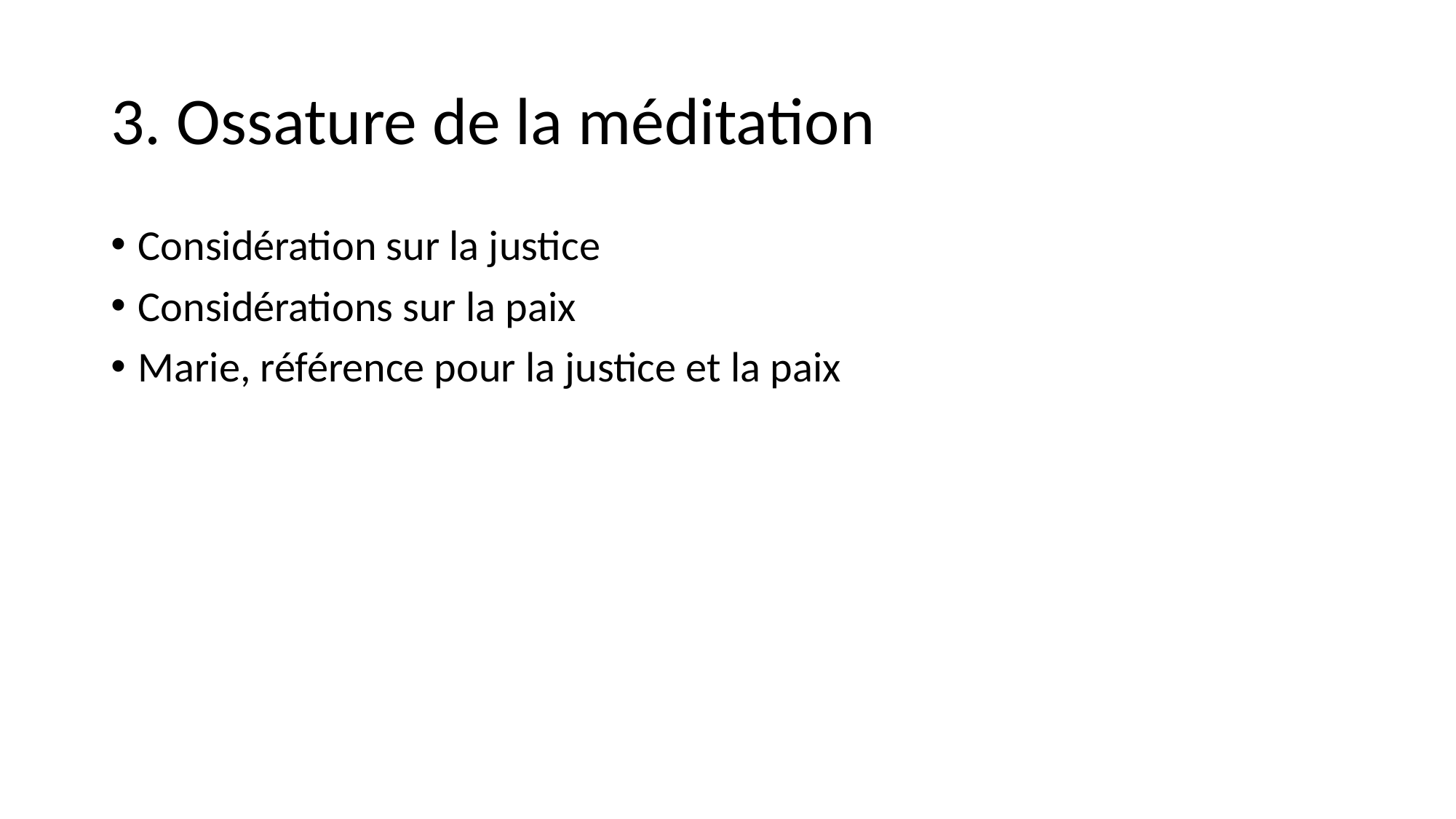

# 3. Ossature de la méditation
Considération sur la justice
Considérations sur la paix
Marie, référence pour la justice et la paix